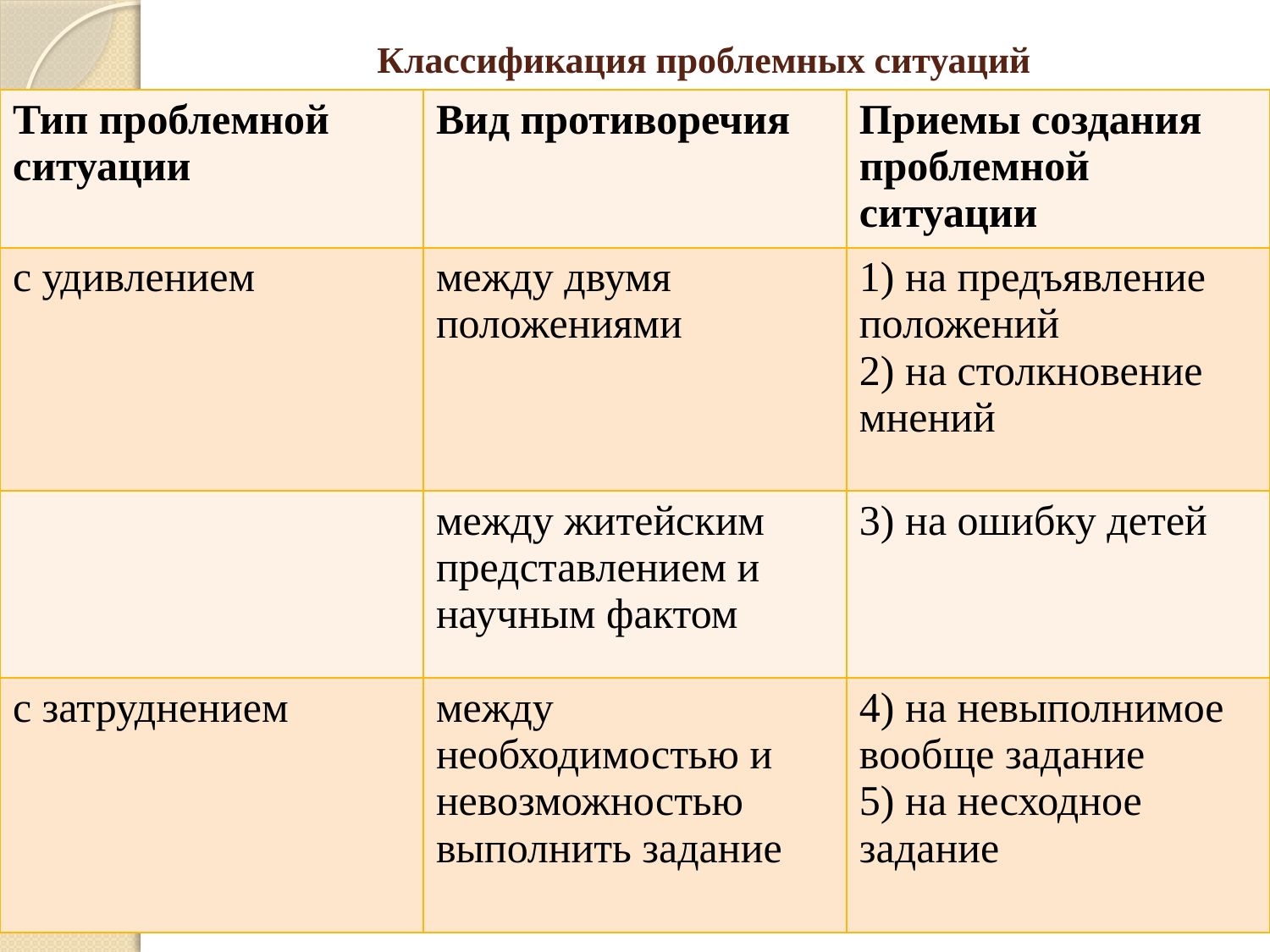

# Классификация проблемных ситуаций
| Тип проблемной ситуации | Вид противоречия | Приемы создания проблемной ситуации |
| --- | --- | --- |
| с удивлением | между двумя положениями | 1) на предъявление положений 2) на столкновение мнений |
|  | между житейским представлением и научным фактом | 3) на ошибку детей |
| с затруднением | между необходимостью и невозможностью выполнить задание | 4) на невыполнимое вообще задание 5) на несходное задание |